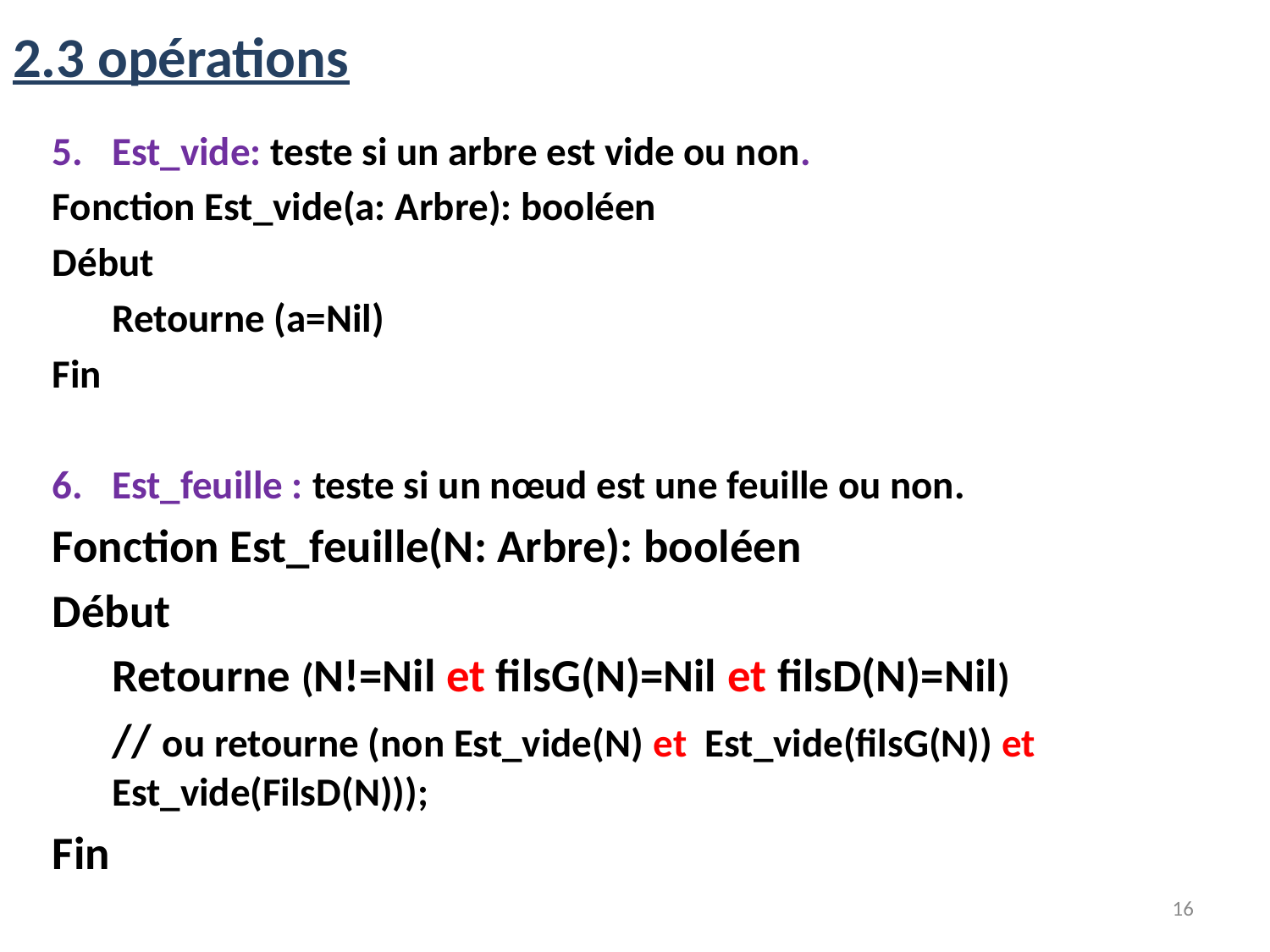

# 2.3 opérations

Est_vide: teste si un arbre est vide ou non.
Fonction Est_vide(a: Arbre): booléen
Début
	Retourne (a=Nil)
Fin

Est_feuille : teste si un nœud est une feuille ou non.
Fonction Est_feuille(N: Arbre): booléen
Début
	Retourne (N!=Nil et filsG(N)=Nil et filsD(N)=Nil)
	// ou retourne (non Est_vide(N) et  Est_vide(filsG(N)) et Est_vide(FilsD(N)));
Fin

16